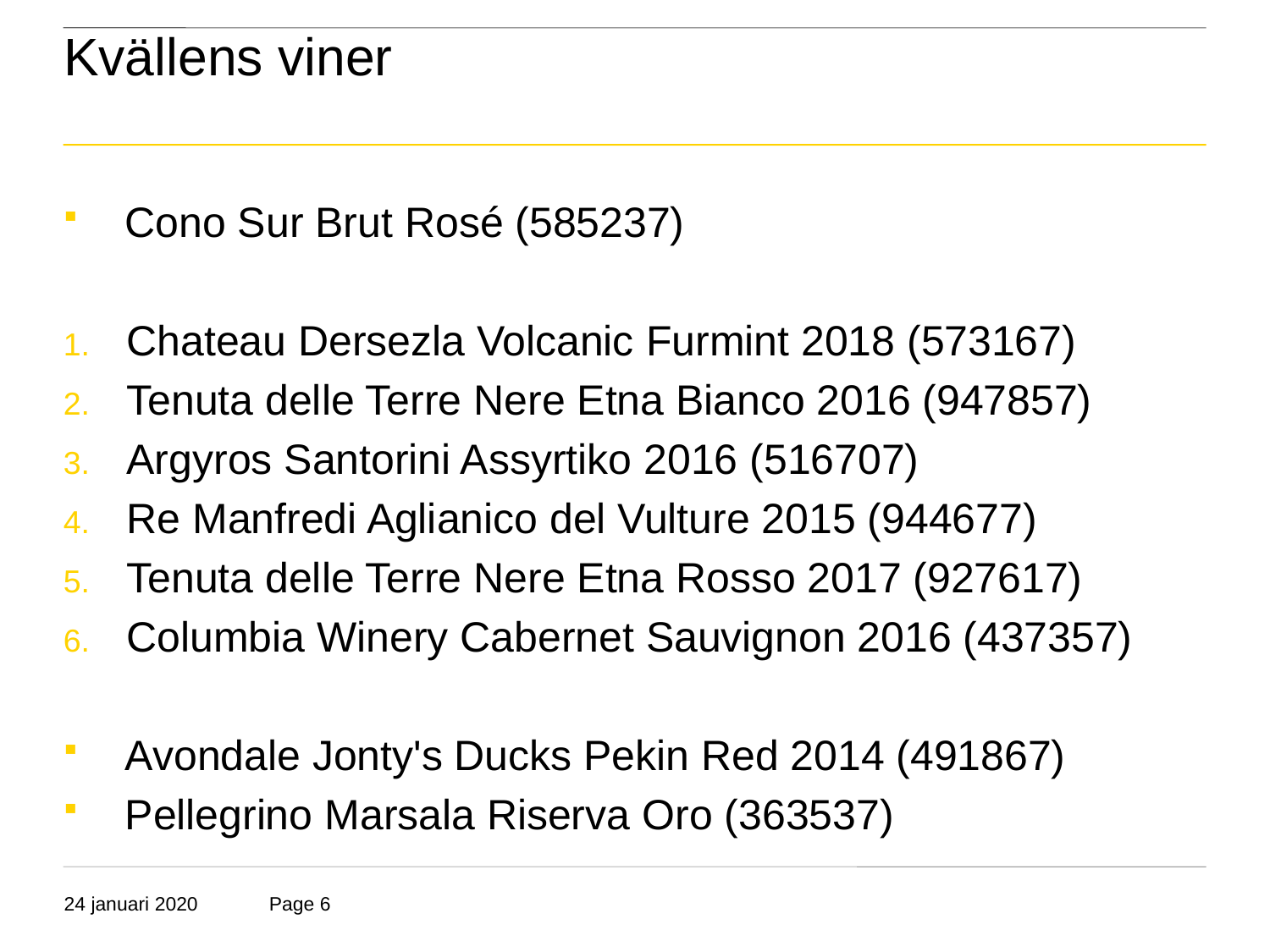

# Kvällens viner
 Cono Sur Brut Rosé (585237)

Chateau Dersezla Volcanic Furmint 2018 (573167)
Tenuta delle Terre Nere Etna Bianco 2016 (947857)
Argyros Santorini Assyrtiko 2016 (516707)
Re Manfredi Aglianico del Vulture 2015 (944677)
Tenuta delle Terre Nere Etna Rosso 2017 (927617)
Columbia Winery Cabernet Sauvignon 2016 (437357)

 Avondale Jonty's Ducks Pekin Red 2014 (491867)
 Pellegrino Marsala Riserva Oro (363537)
24 januari 2020
Page 6